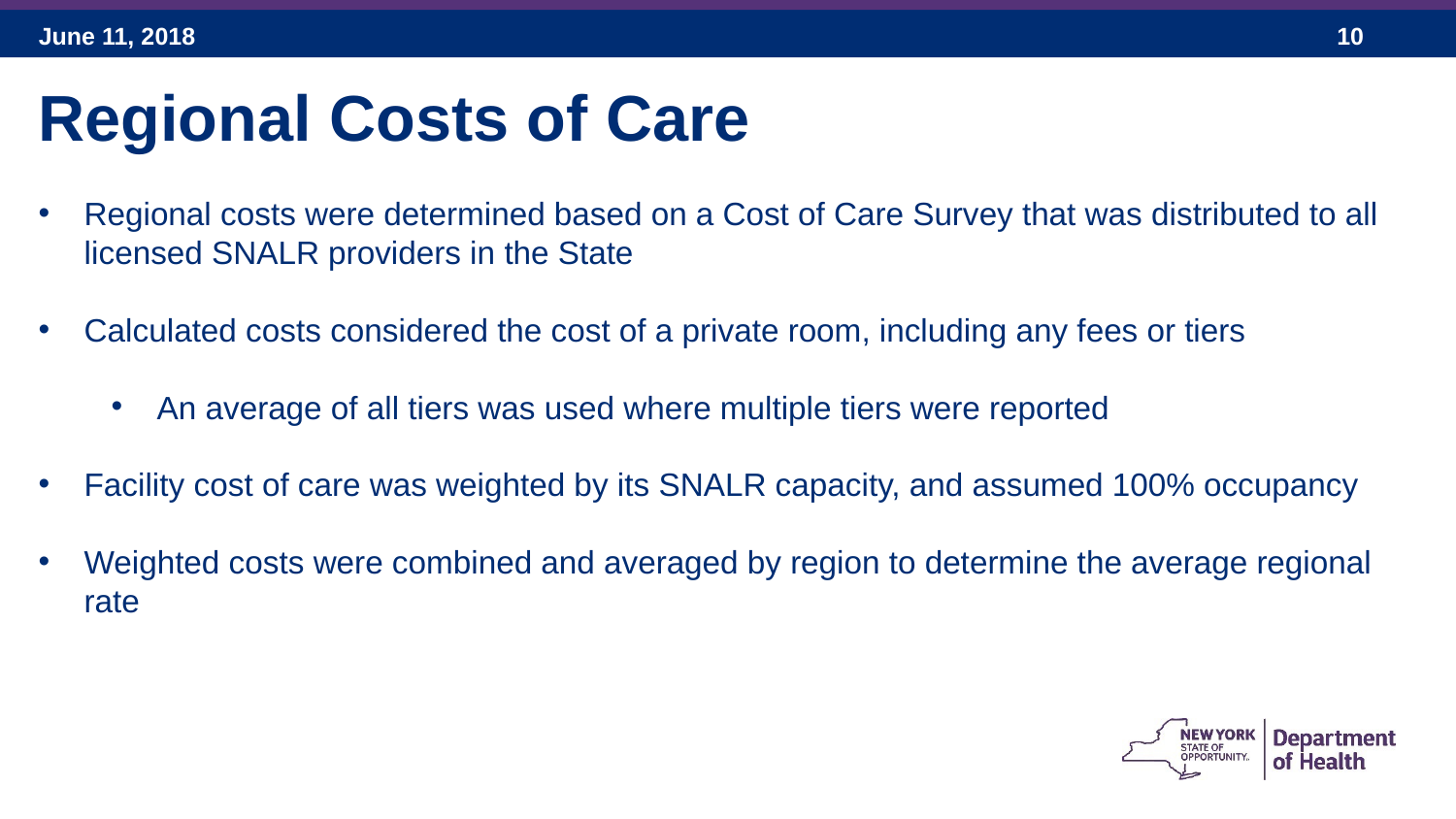

Regional Costs of Care

Regional costs were determined based on a Cost of Care Survey that was distributed to all licensed SNALR providers in the State

Calculated costs considered the cost of a private room, including any fees or tiers

An average of all tiers was used where multiple tiers were reported

Facility cost of care was weighted by its SNALR capacity, and assumed 100% occupancy

Weighted costs were combined and averaged by region to determine the average regional rate